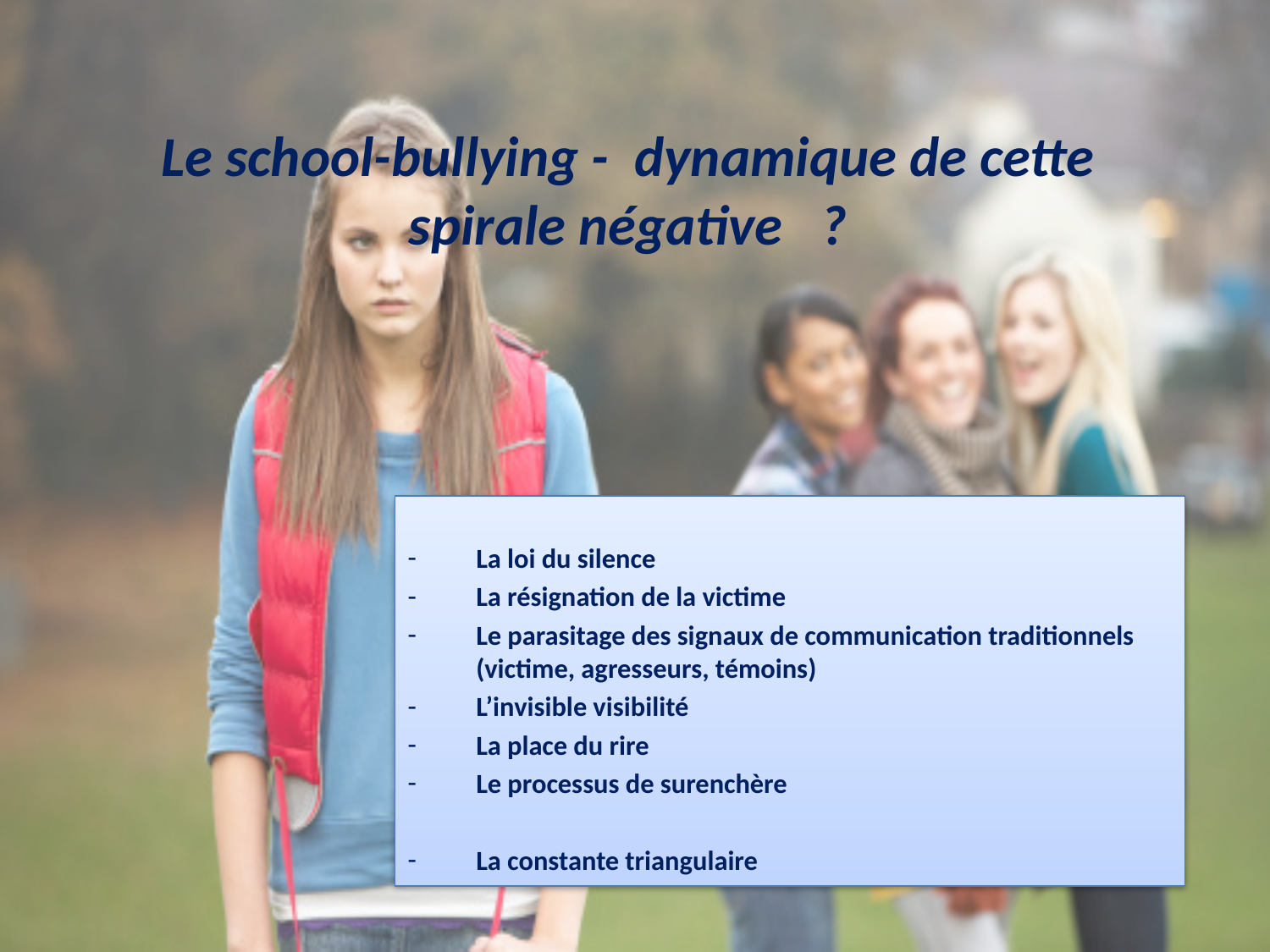

# Le school-bullying -  dynamique de cette  spirale négative   ?

La loi du silence
La résignation de la victime
Le parasitage des signaux de communication traditionnels (victime, agresseurs, témoins)
L’invisible visibilité
La place du rire
Le processus de surenchère

La constante triangulaire